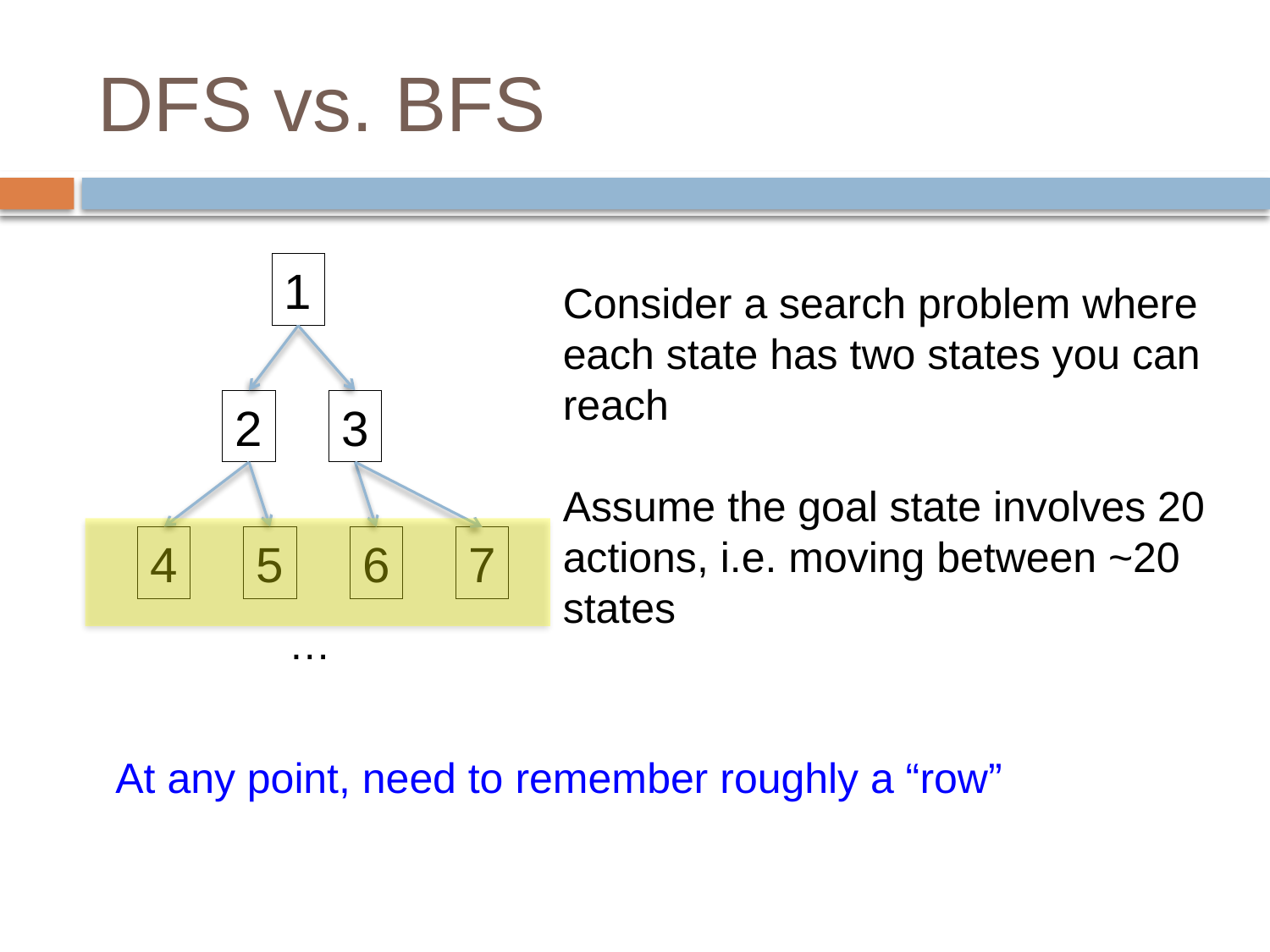

# DFS vs. BFS
1
Consider a search problem where each state has two states you can reach

Assume the goal state involves 20 actions, i.e. moving between ~20 states
2
3

4
5
6
7
…
At any point, need to remember roughly a “row”